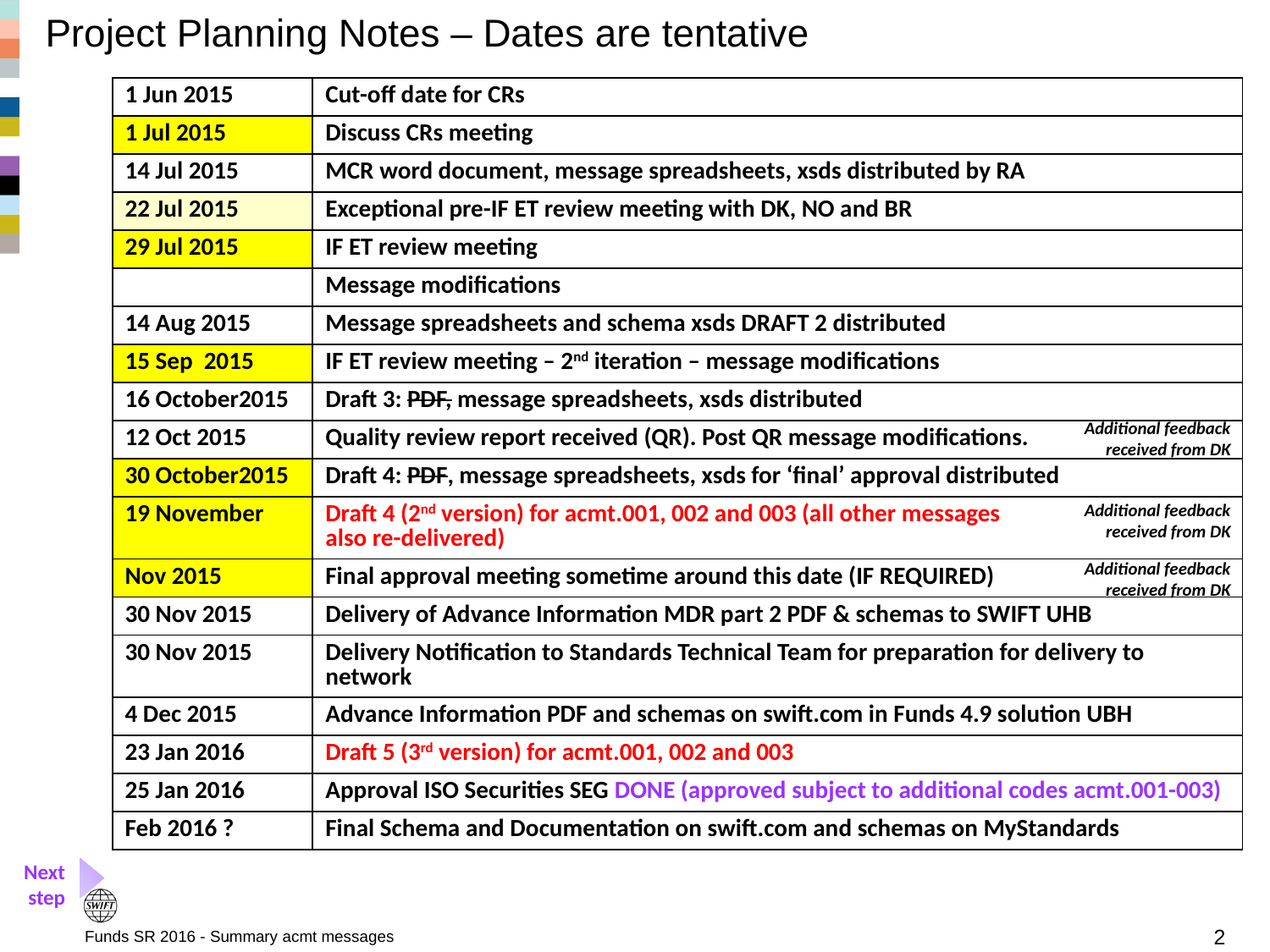

# Project Planning Notes – Dates are tentative
| 1 Jun 2015 | Cut-off date for CRs |
| --- | --- |
| 1 Jul 2015 | Discuss CRs meeting |
| 14 Jul 2015 | MCR word document, message spreadsheets, xsds distributed by RA |
| 22 Jul 2015 | Exceptional pre-IF ET review meeting with DK, NO and BR |
| 29 Jul 2015 | IF ET review meeting |
|  | Message modifications |
| 14 Aug 2015 | Message spreadsheets and schema xsds DRAFT 2 distributed |
| 15 Sep 2015 | IF ET review meeting – 2nd iteration – message modifications |
| 16 October2015 | Draft 3: PDF, message spreadsheets, xsds distributed |
| 12 Oct 2015 | Quality review report received (QR). Post QR message modifications. |
| 30 October2015 | Draft 4: PDF, message spreadsheets, xsds for ‘final’ approval distributed |
| 19 November | Draft 4 (2nd version) for acmt.001, 002 and 003 (all other messages also re-delivered) |
| Nov 2015 | Final approval meeting sometime around this date (IF REQUIRED) |
| 30 Nov 2015 | Delivery of Advance Information MDR part 2 PDF & schemas to SWIFT UHB |
| 30 Nov 2015 | Delivery Notification to Standards Technical Team for preparation for delivery to network |
| 4 Dec 2015 | Advance Information PDF and schemas on swift.com in Funds 4.9 solution UBH |
| 23 Jan 2016 | Draft 5 (3rd version) for acmt.001, 002 and 003 |
| 25 Jan 2016 | Approval ISO Securities SEG DONE (approved subject to additional codes acmt.001-003) |
| Feb 2016 ? | Final Schema and Documentation on swift.com and schemas on MyStandards |
Additional feedback received from DK
Additional feedback received from DK
Additional feedback received from DK
Next step

Funds SR 2016 - Summary acmt messages
2